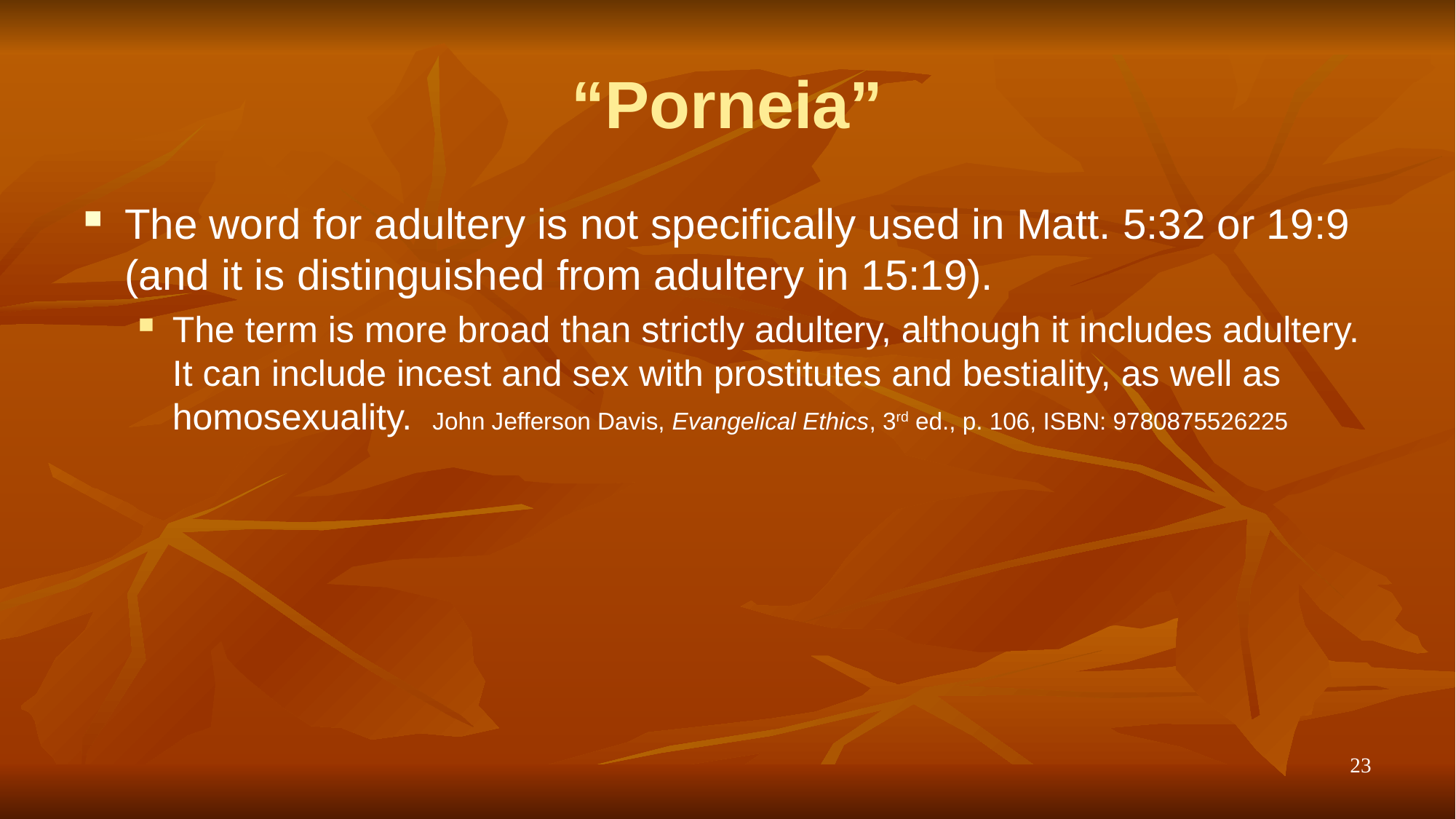

# “Porneia”
The word for adultery is not specifically used in Matt. 5:32 or 19:9 (and it is distinguished from adultery in 15:19).
The term is more broad than strictly adultery, although it includes adultery. It can include incest and sex with prostitutes and bestiality, as well as homosexuality.  John Jefferson Davis, Evangelical Ethics, 3rd ed., p. 106, ISBN: 9780875526225
23